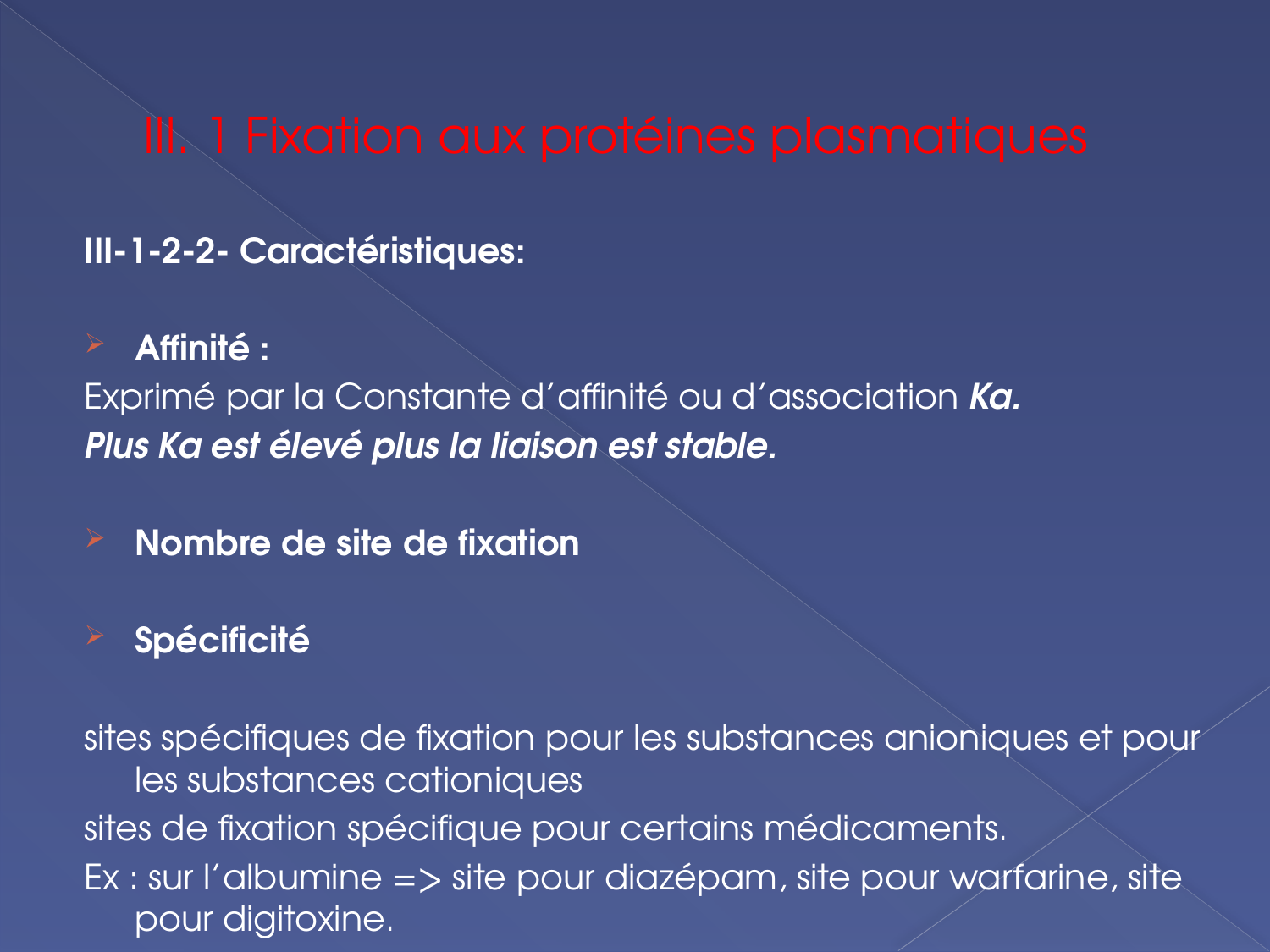

# III. 1 Fixation aux protéines plasmatiques
III-1-2-2- Caractéristiques:

Affinité :
Exprimé par la Constante d’affinité ou d’association Ka.
Plus Ka est élevé plus la liaison est stable.

Nombre de site de fixation

Spécificité

sites spécifiques de fixation pour les substances anioniques et pour les substances cationiques
sites de fixation spécifique pour certains médicaments.
Ex : sur l’albumine => site pour diazépam, site pour warfarine, site pour digitoxine.